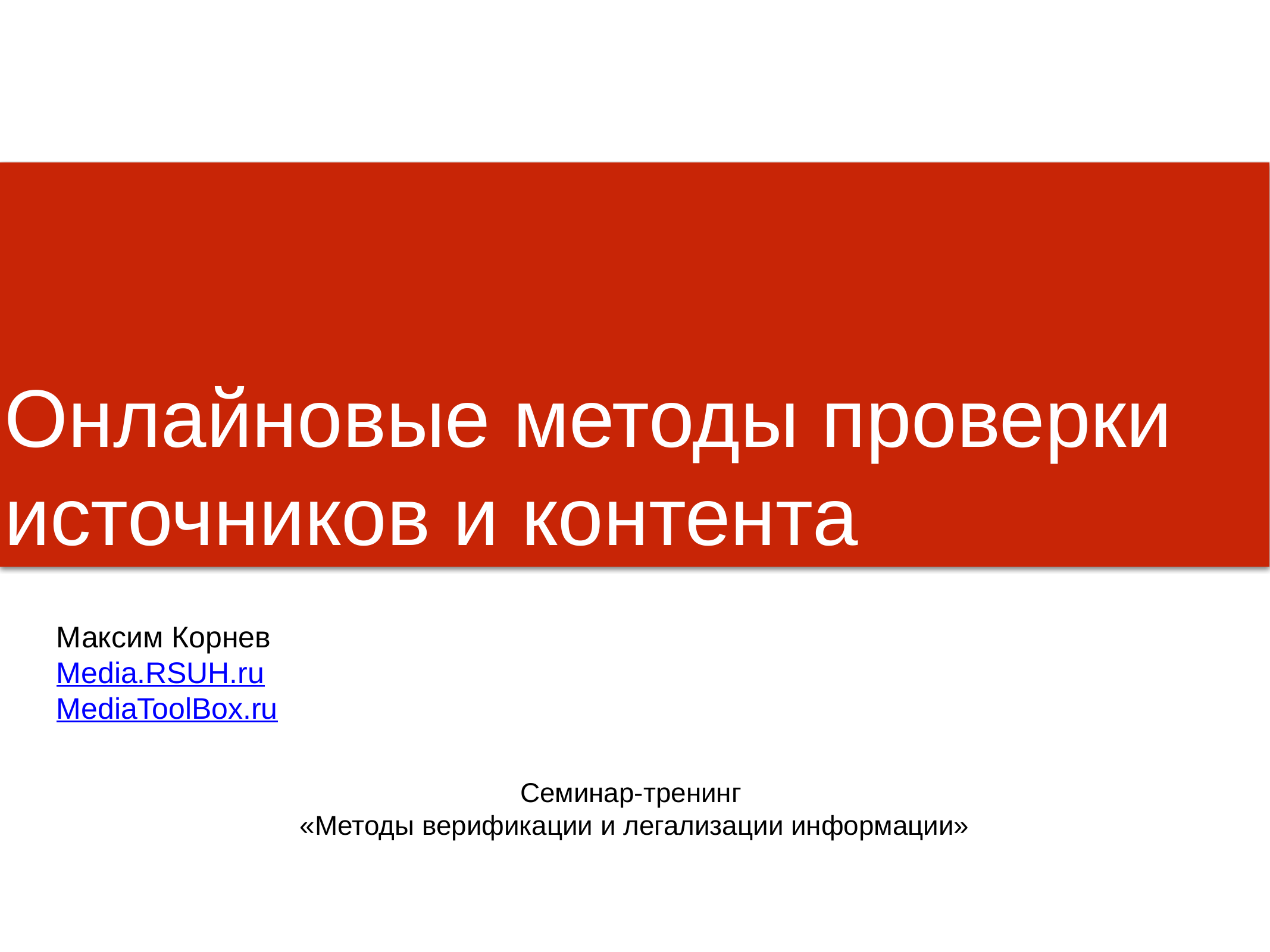

# Онлайновые методы проверки источников и контента
Максим Корнев
Media.RSUH.ru
MediaToolBox.ru
Семинар-тренинг
«Методы верификации и легализации информации»